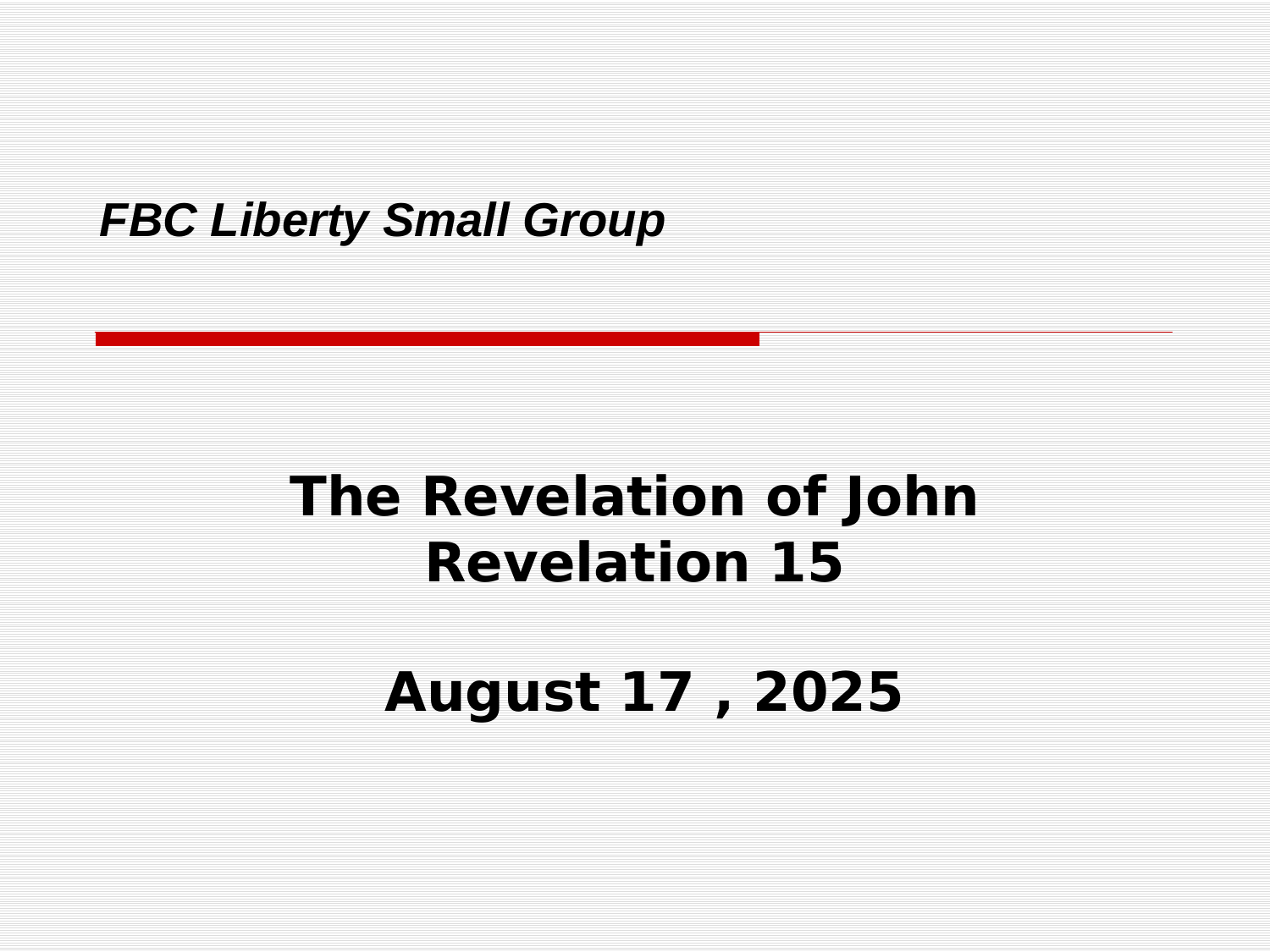

FBC Liberty Small Group

The Revelation of John
Revelation 15

 August 17 , 2025